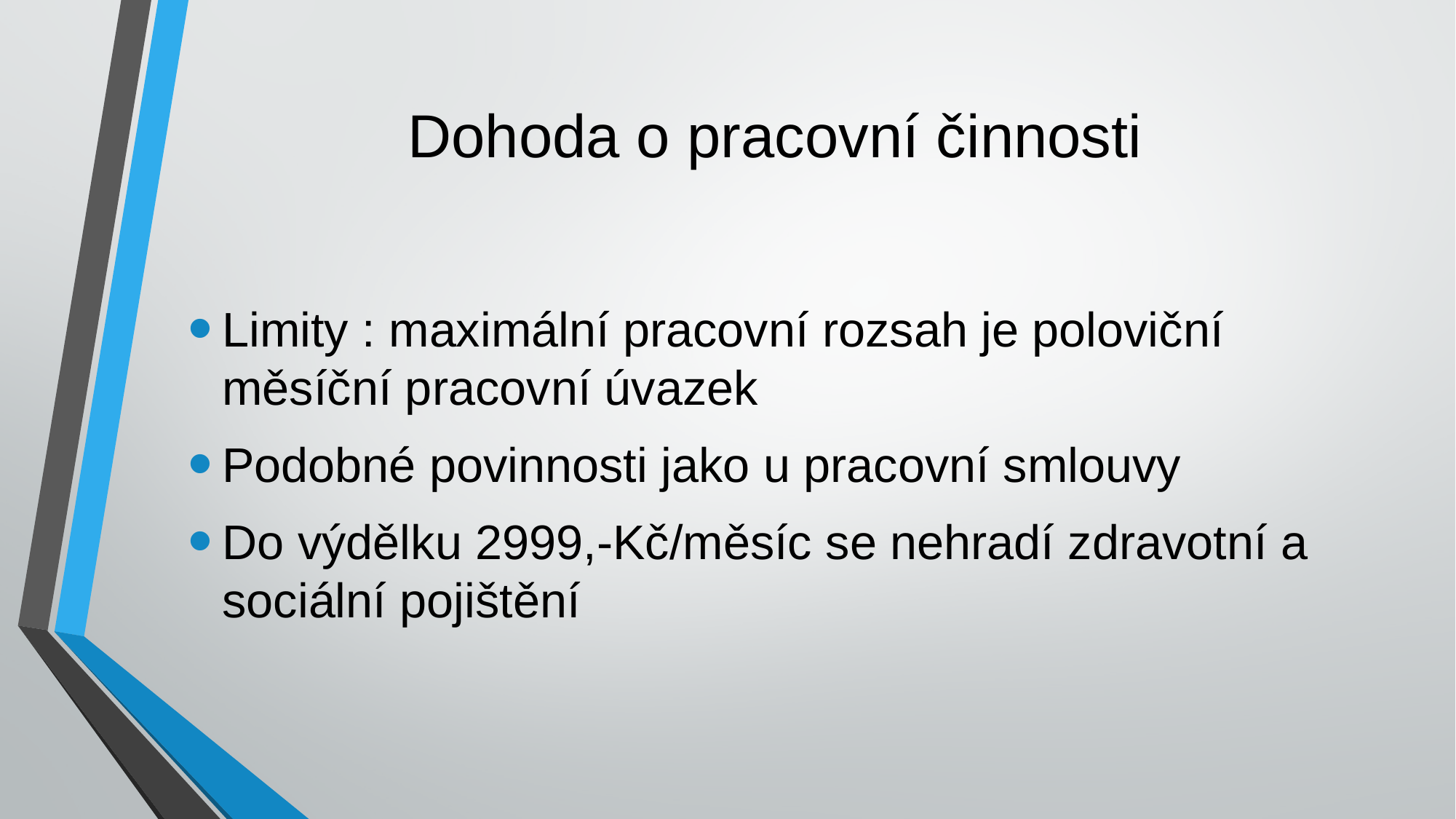

# Dohoda o pracovní činnosti
Limity : maximální pracovní rozsah je poloviční měsíční pracovní úvazek
Podobné povinnosti jako u pracovní smlouvy
Do výdělku 2999,-Kč/měsíc se nehradí zdravotní a sociální pojištění